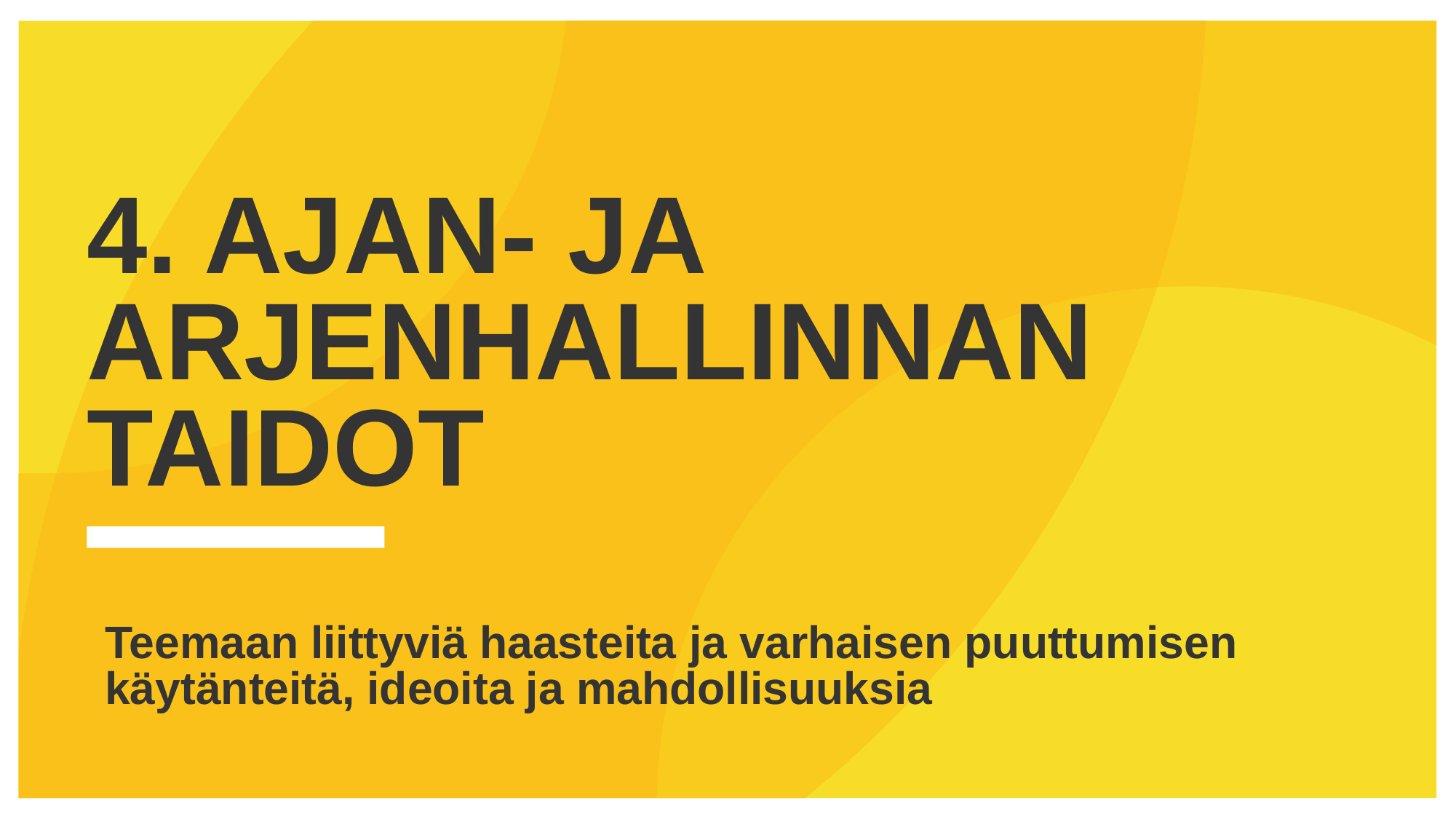

# 4. Ajan- ja  Arjenhallinnan taidot
Teemaan liittyviä haasteita ja varhaisen puuttumisen käytänteitä, ideoita ja mahdollisuuksia